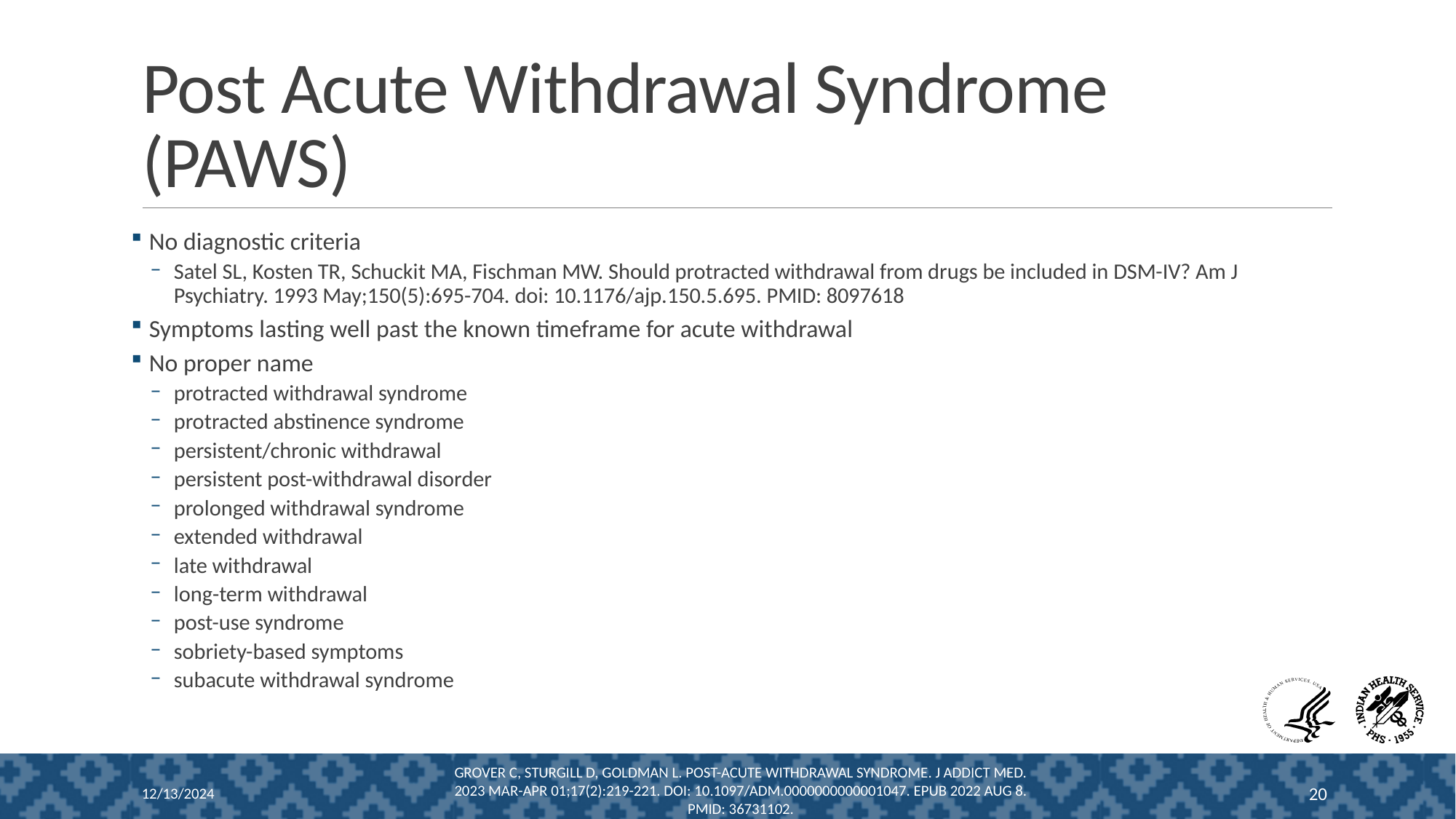

# Post Acute Withdrawal Syndrome (PAWS)
No diagnostic criteria
Satel SL, Kosten TR, Schuckit MA, Fischman MW. Should protracted withdrawal from drugs be included in DSM-IV? Am J Psychiatry. 1993 May;150(5):695-704. doi: 10.1176/ajp.150.5.695. PMID: 8097618
Symptoms lasting well past the known timeframe for acute withdrawal
No proper name
protracted withdrawal syndrome
protracted abstinence syndrome
persistent/chronic withdrawal
persistent post-withdrawal disorder
prolonged withdrawal syndrome
extended withdrawal
late withdrawal
long-term withdrawal
post-use syndrome
sobriety-based symptoms
subacute withdrawal syndrome
Grover C, Sturgill D, Goldman L. Post-acute Withdrawal Syndrome. J Addict Med. 2023 Mar-Apr 01;17(2):219-221. doi: 10.1097/ADM.0000000000001047. Epub 2022 Aug 8. PMID: 36731102.
12/13/2024
20